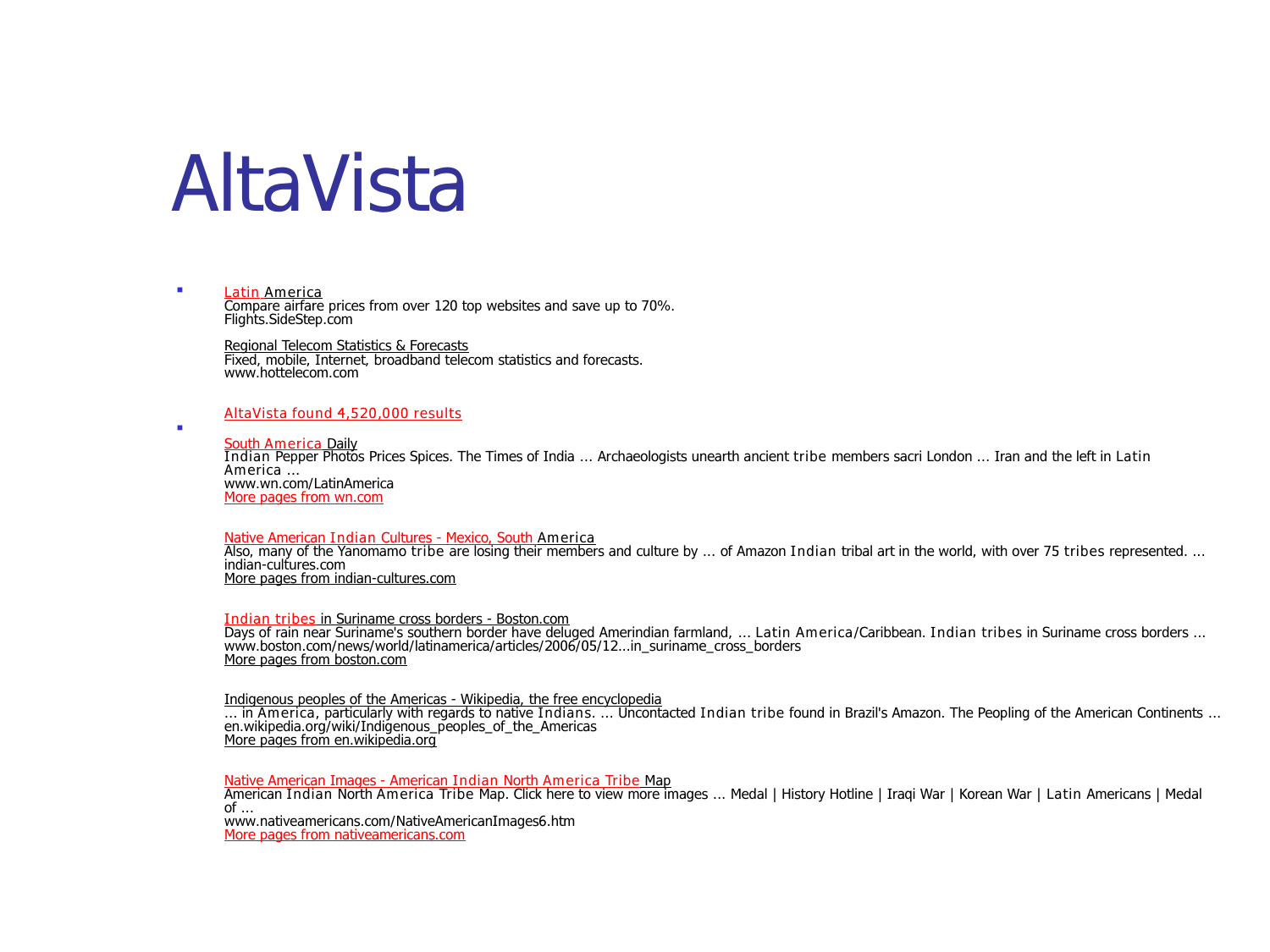

# AltaVista
Latin America
Compare airfare prices from over 120 top websites and save up to 70%.
Flights.SideStep.com
Regional Telecom Statistics & Forecasts
Fixed, mobile, Internet, broadband telecom statistics and forecasts.
www.hottelecom.com
AltaVista found 4,520,000 results
South America Daily
Indian Pepper Photos Prices Spices. The Times of India ... Archaeologists unearth ancient tribe members sacri London ... Iran and the left in Latin America ...
www.wn.com/LatinAmerica
More pages from wn.com 
Native American Indian Cultures - Mexico, South America
Also, many of the Yanomamo tribe are losing their members and culture by ... of Amazon Indian tribal art in the world, with over 75 tribes represented. ...
indian-cultures.com
More pages from indian-cultures.com 
Indian tribes in Suriname cross borders - Boston.com
Days of rain near Suriname's southern border have deluged Amerindian farmland, ... Latin America/Caribbean. Indian tribes in Suriname cross borders ...
www.boston.com/news/world/latinamerica/articles/2006/05/12...in_suriname_cross_borders
More pages from boston.com 
Indigenous peoples of the Americas - Wikipedia, the free encyclopedia
... in America, particularly with regards to native Indians. ... Uncontacted Indian tribe found in Brazil's Amazon. The Peopling of the American Continents ...
en.wikipedia.org/wiki/Indigenous_peoples_of_the_Americas
More pages from en.wikipedia.org 
Native American Images - American Indian North America Tribe Map
American Indian North America Tribe Map. Click here to view more images ... Medal | History Hotline | Iraqi War | Korean War | Latin Americans | Medal of ...
www.nativeamericans.com/NativeAmericanImages6.htm
More pages from nativeamericans.com